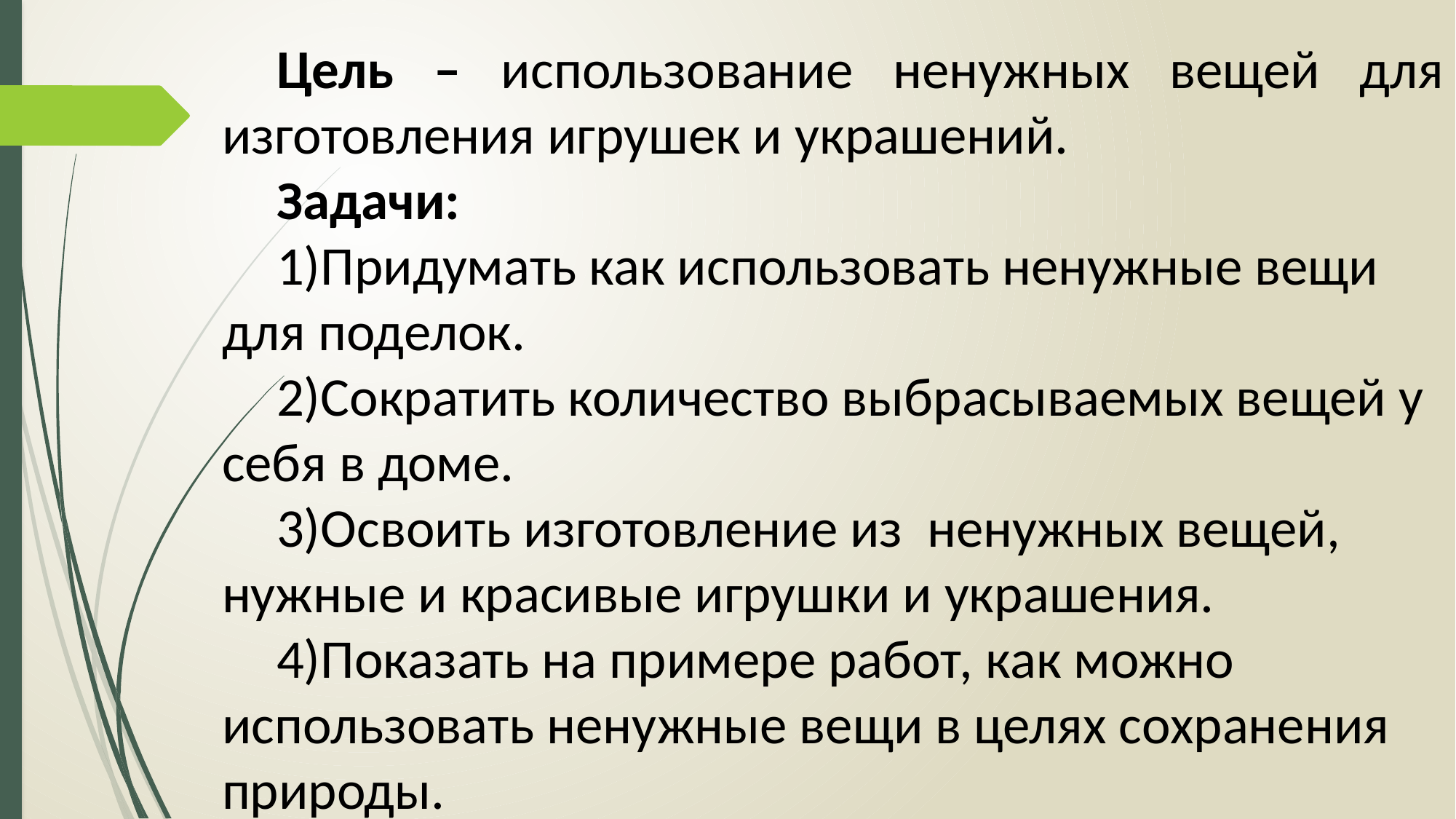

Цель – использование ненужных вещей для изготовления игрушек и украшений.
Задачи:
Придумать как использовать ненужные вещи для поделок.
Сократить количество выбрасываемых вещей у себя в доме.
Освоить изготовление из  ненужных вещей, нужные и красивые игрушки и украшения.
Показать на примере работ, как можно использовать ненужные вещи в целях сохранения природы.